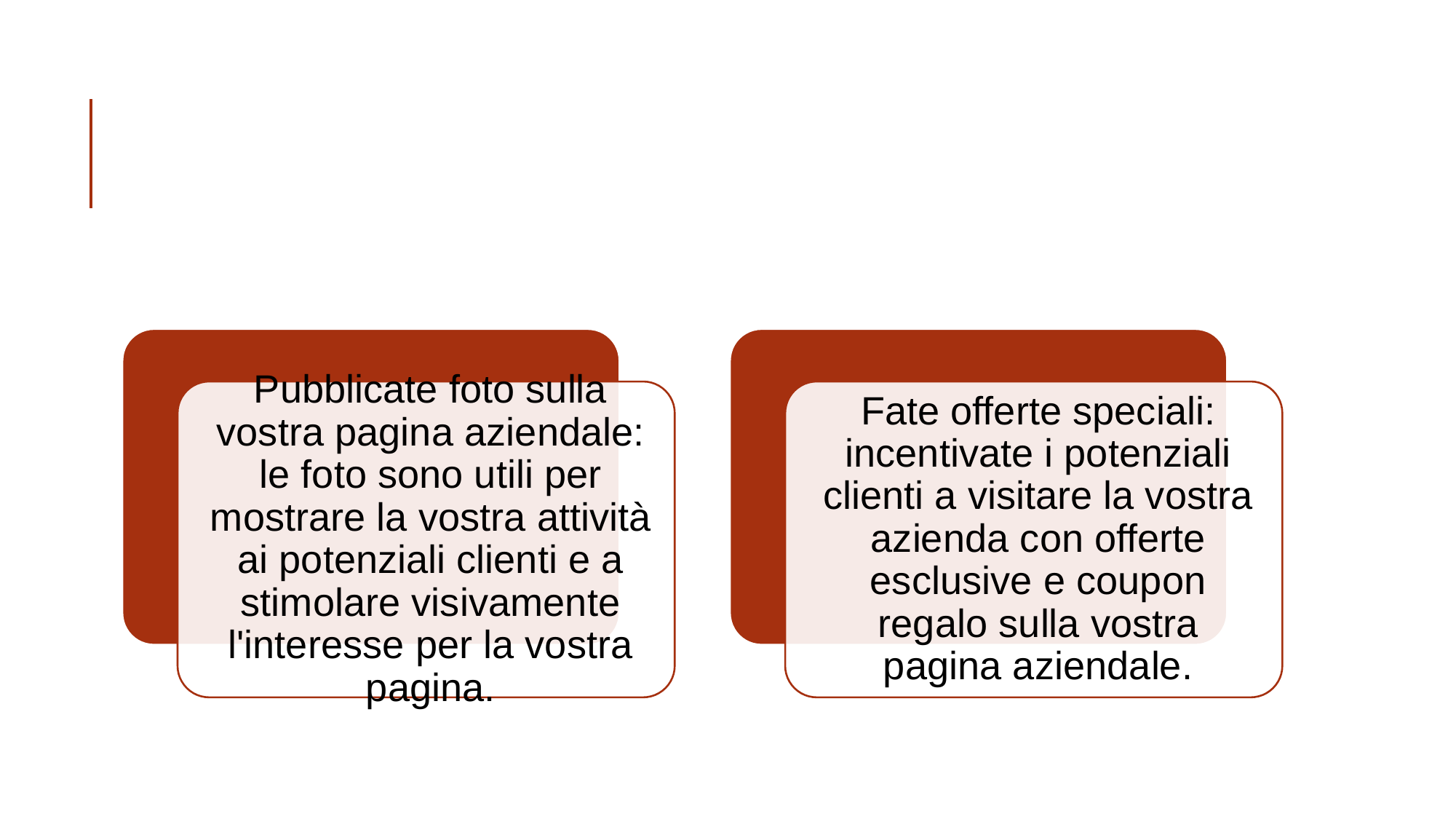

Pubblicate foto sulla vostra pagina aziendale: le foto sono utili per mostrare la vostra attività ai potenziali clienti e a stimolare visivamente l'interesse per la vostra pagina.
Fate offerte speciali: incentivate i potenziali clienti a visitare la vostra azienda con offerte esclusive e coupon regalo sulla vostra pagina aziendale.